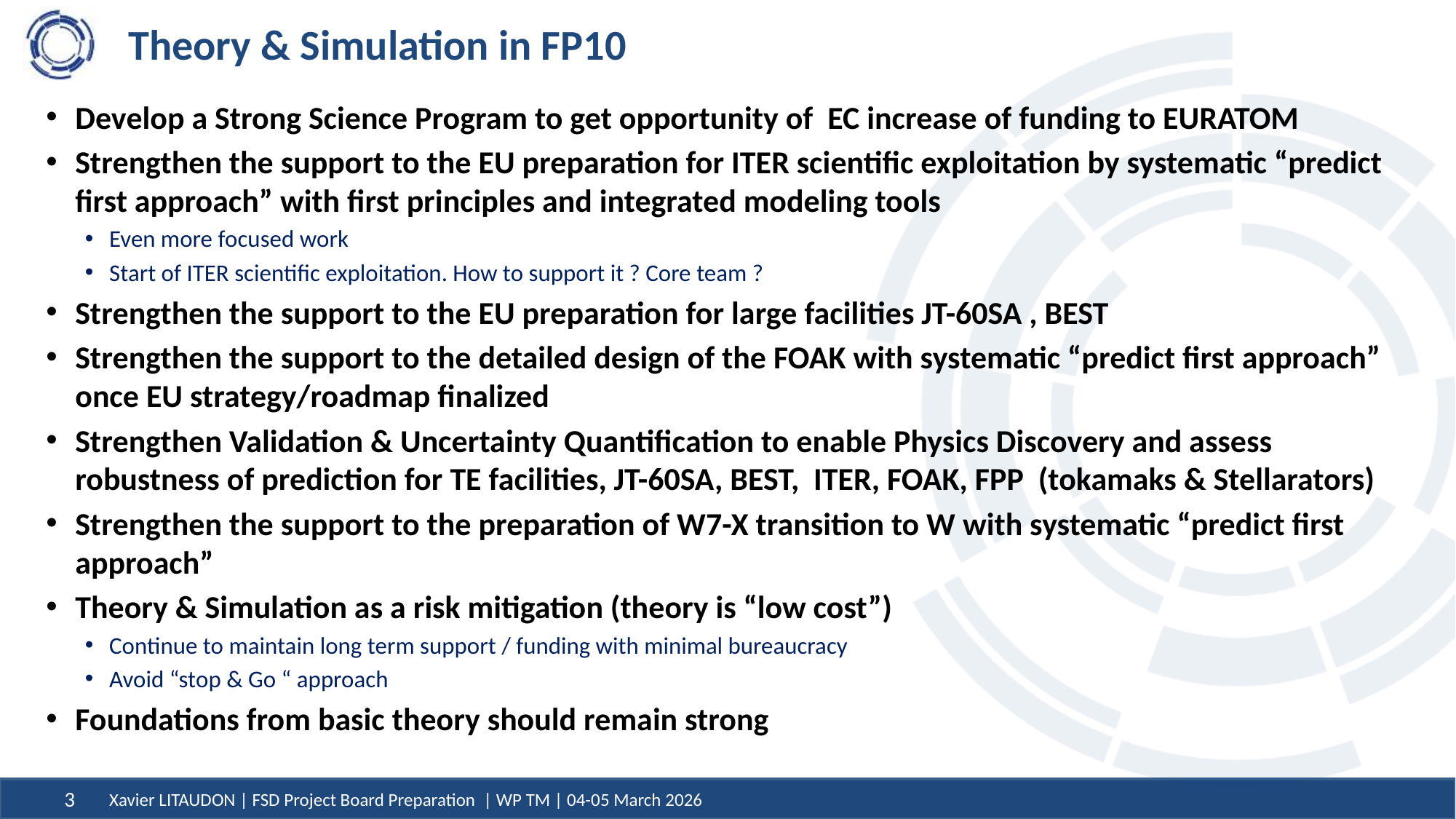

# Theory & Simulation in FP10
Develop a Strong Science Program to get opportunity of  EC increase of funding to EURATOM
Strengthen the support to the EU preparation for ITER scientific exploitation by systematic “predict first approach” with first principles and integrated modeling tools
Even more focused work
Start of ITER scientific exploitation. How to support it ? Core team ?
Strengthen the support to the EU preparation for large facilities JT-60SA , BEST
Strengthen the support to the detailed design of the FOAK with systematic “predict first approach” once EU strategy/roadmap finalized
Strengthen Validation & Uncertainty Quantification to enable Physics Discovery and assess robustness of prediction for TE facilities, JT-60SA, BEST,  ITER, FOAK, FPP  (tokamaks & Stellarators)
Strengthen the support to the preparation of W7-X transition to W with systematic “predict first approach”
Theory & Simulation as a risk mitigation (theory is “low cost”)
Continue to maintain long term support / funding with minimal bureaucracy
Avoid “stop & Go “ approach
Foundations from basic theory should remain strong

Xavier LITAUDON | FSD Project Board Preparation  | WP TM | 04-05 March 2026
3